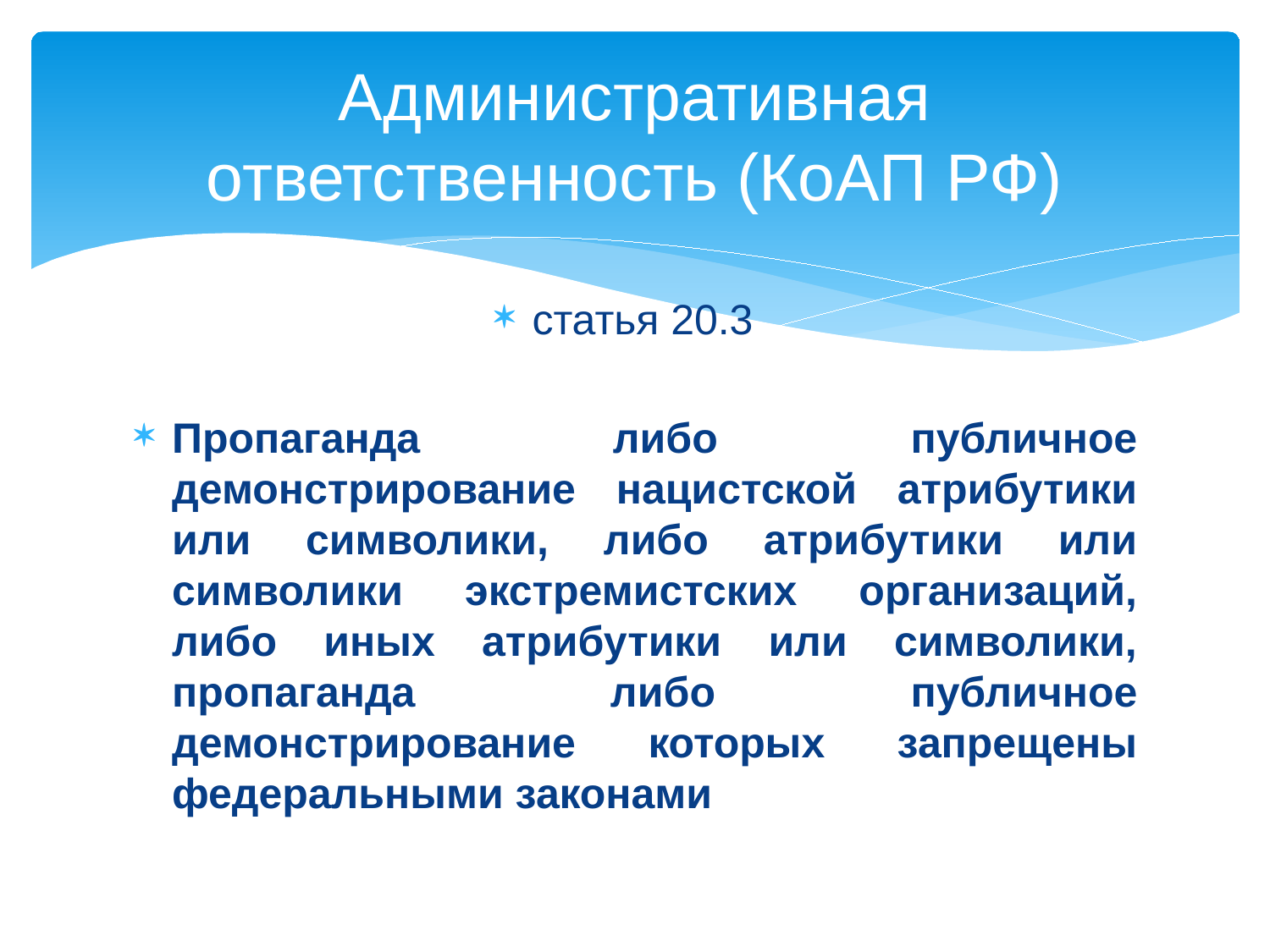

# Административная ответственность (КоАП РФ)
статья 20.3

Пропаганда либо публичное демонстрирование нацистской атрибутики или символики, либо атрибутики или символики экстремистских организаций, либо иных атрибутики или символики, пропаганда либо публичное демонстрирование которых запрещены федеральными законами